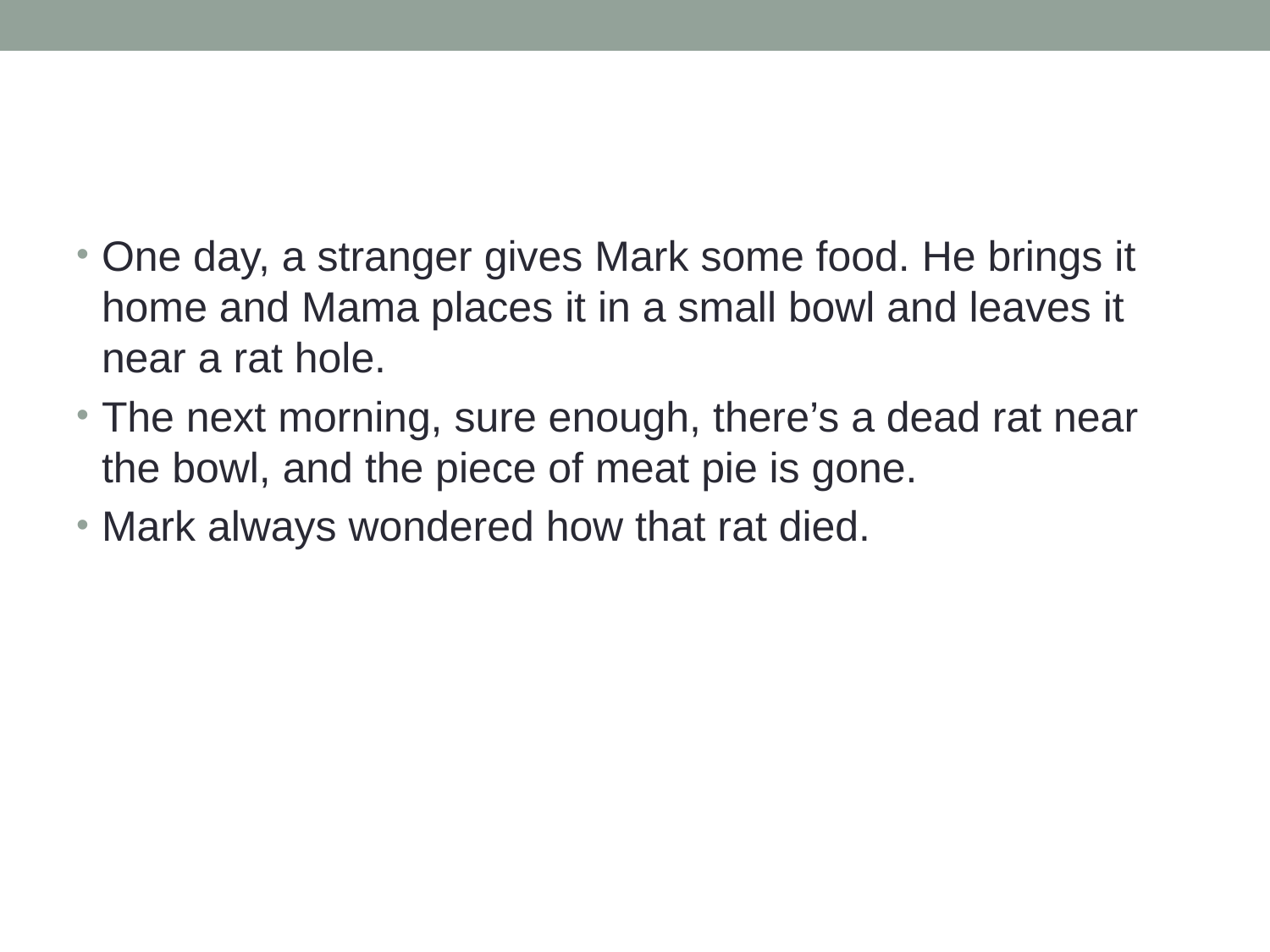

#
One day, a stranger gives Mark some food. He brings it home and Mama places it in a small bowl and leaves it near a rat hole.
The next morning, sure enough, there’s a dead rat near the bowl, and the piece of meat pie is gone.
Mark always wondered how that rat died.